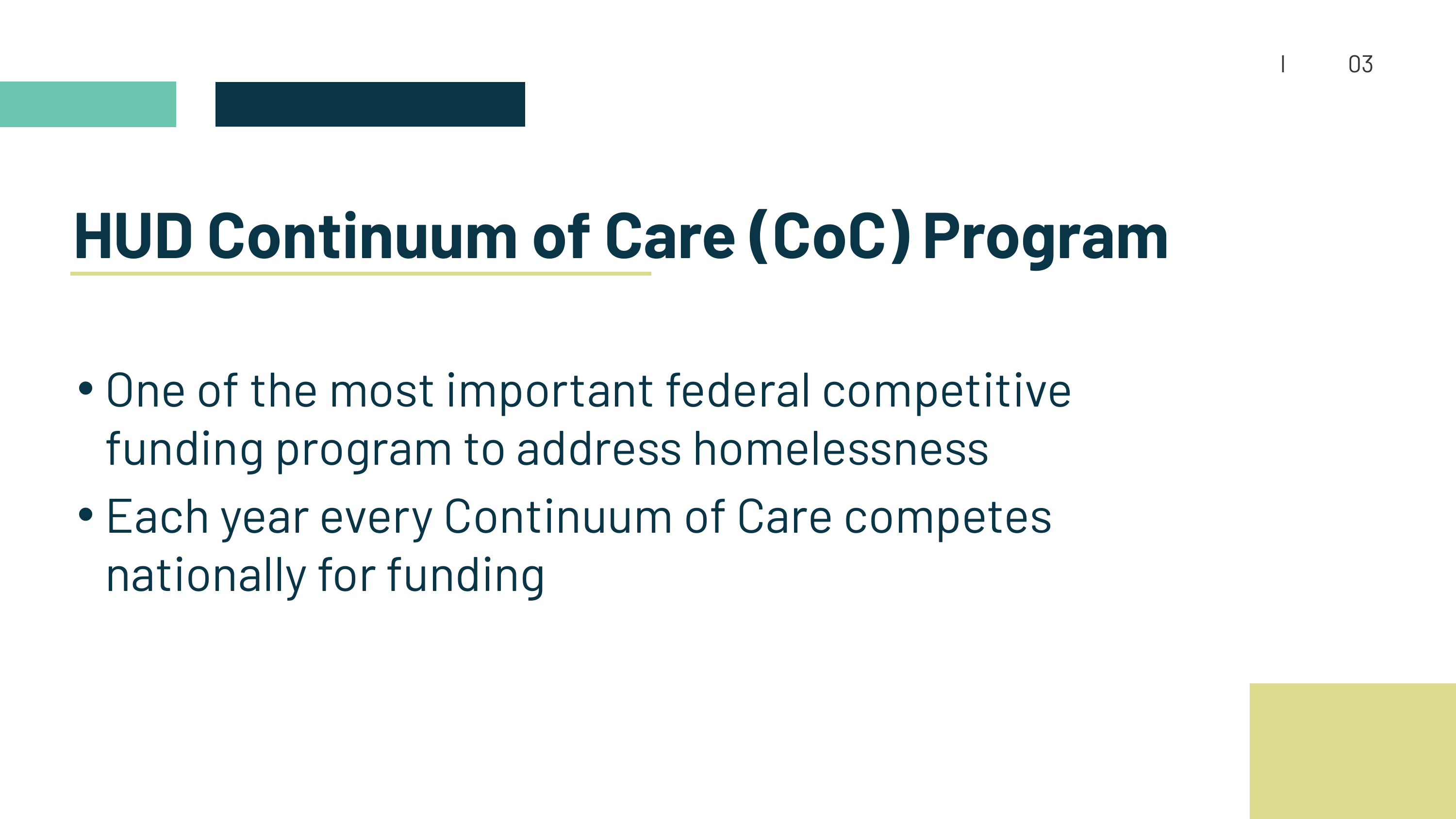

I 	03

HUD Continuum of Care (CoC) Program
One of the most important federal competitive funding program to address homelessness
Each year every Continuum of Care competes nationally for funding